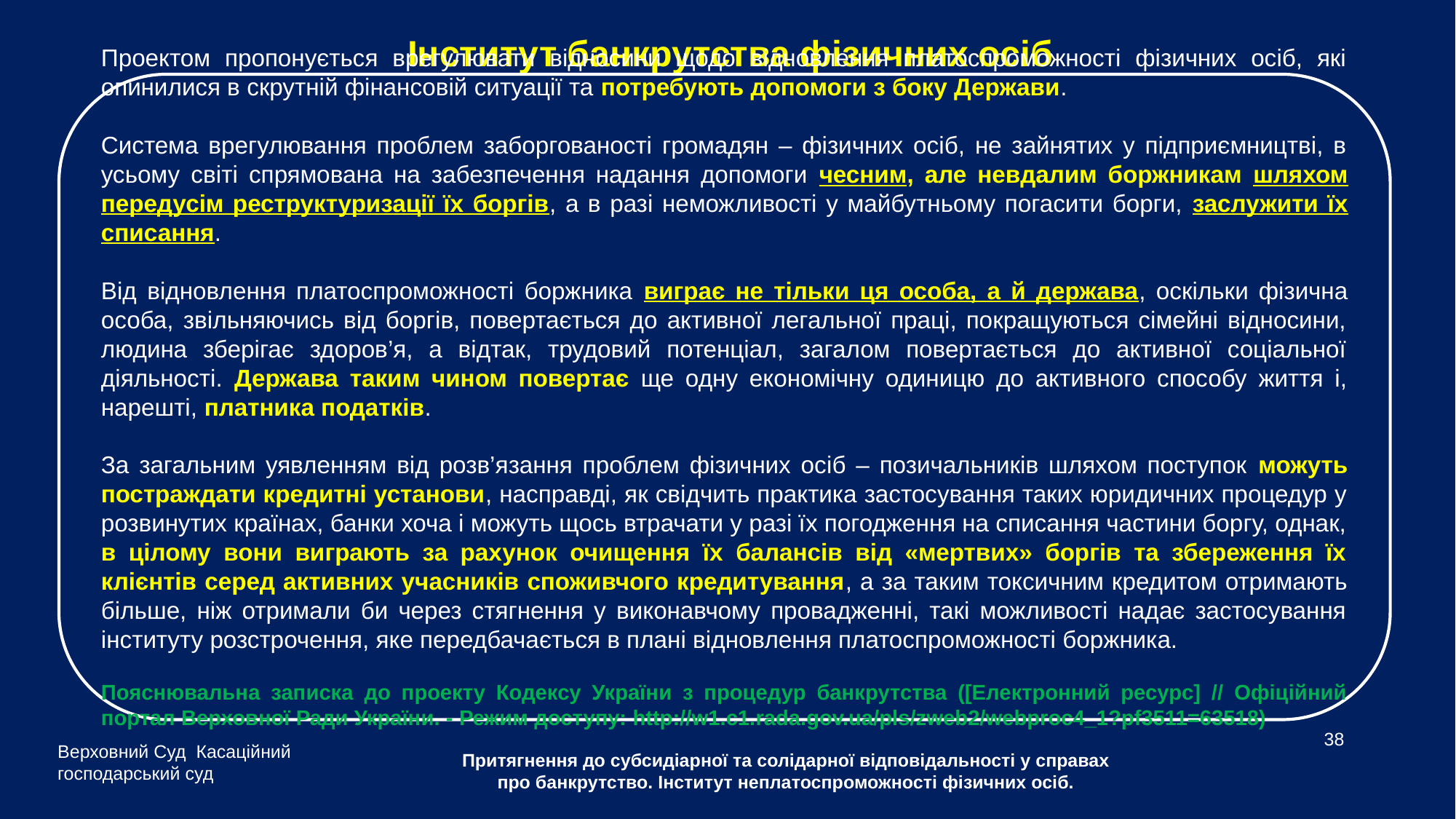

Інститут банкрутства фізичних осіб

Проектом пропонується врегулювати відносини щодо відновлення платоспроможності фізичних осіб, які опинилися в скрутній фінансовій ситуації та потребують допомоги з боку Держави.

Система врегулювання проблем заборгованості громадян – фізичних осіб, не зайнятих у підприємництві, в усьому світі спрямована на забезпечення надання допомоги чесним, але невдалим боржникам шляхом передусім реструктуризації їх боргів, а в разі неможливості у майбутньому погасити борги, заслужити їх списання.

Від відновлення платоспроможності боржника виграє не тільки ця особа, а й держава, оскільки фізична особа, звільняючись від боргів, повертається до активної легальної праці, покращуються сімейні відносини, людина зберігає здоров’я, а відтак, трудовий потенціал, загалом повертається до активної соціальної діяльності. Держава таким чином повертає ще одну економічну одиницю до активного способу життя і, нарешті, платника податків.

За загальним уявленням від розв’язання проблем фізичних осіб – позичальників шляхом поступок можуть постраждати кредитні установи, насправді, як свідчить практика застосування таких юридичних процедур у розвинутих країнах, банки хоча і можуть щось втрачати у разі їх погодження на списання частини боргу, однак, в цілому вони виграють за рахунок очищення їх балансів від «мертвих» боргів та збереження їх клієнтів серед активних учасників споживчого кредитування, а за таким токсичним кредитом отримають більше, ніж отримали би через стягнення у виконавчому провадженні, такі можливості надає застосування інституту розстрочення, яке передбачається в плані відновлення платоспроможності боржника.

Пояснювальна записка до проекту Кодексу України з процедур банкрутства ([Електронний ресурс] // Офіційний портал Верховної Ради України. - Режим доступу: http://w1.c1.rada.gov.ua/pls/zweb2/webproc4_1?pf3511=63518)

Верховний Суд  Касаційний господарський суд
38
Притягнення до субсидіарної та солідарної відповідальності у справах про банкрутство. Інститут неплатоспроможності фізичних осіб.